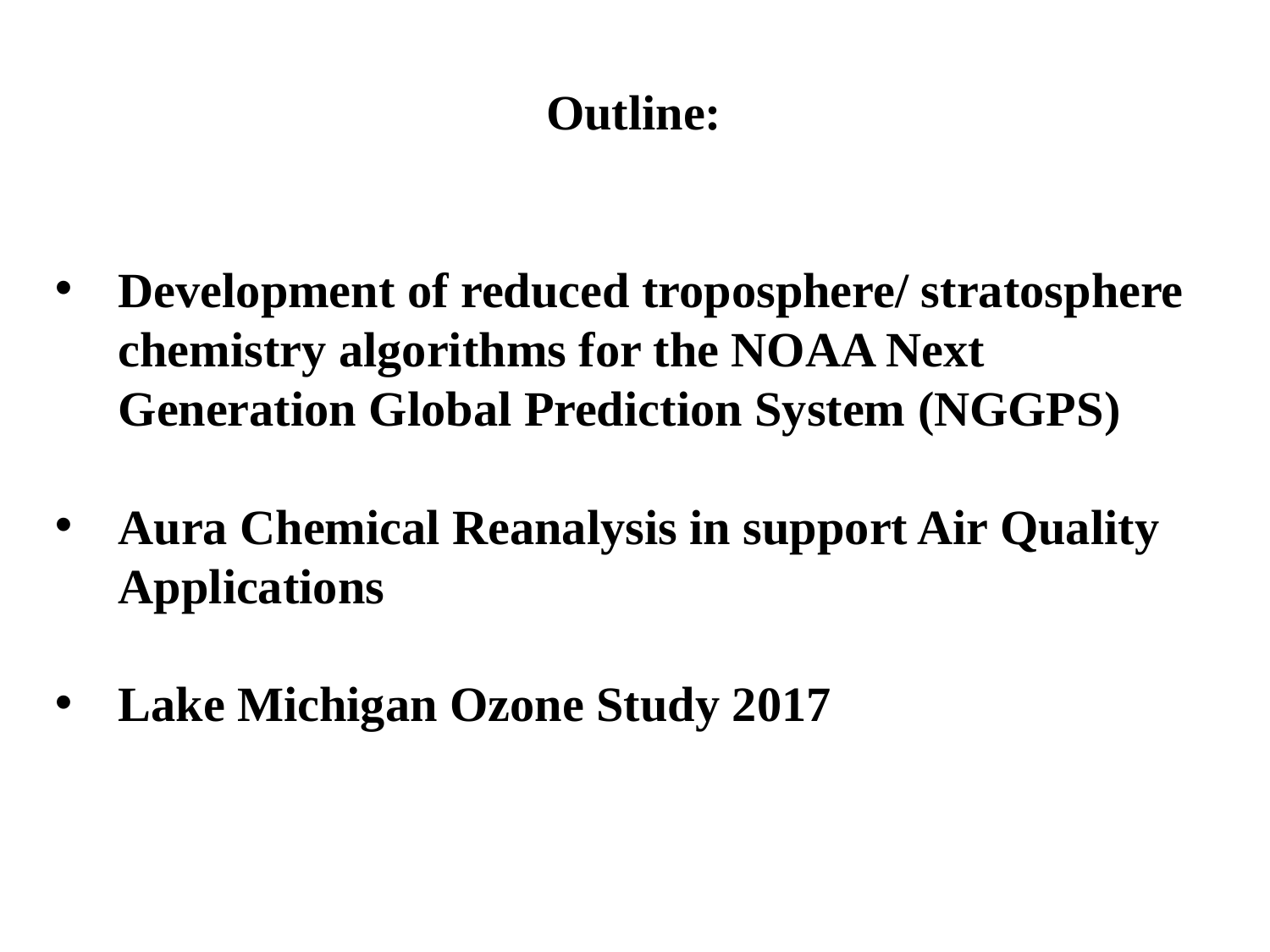

Outline:

Development of reduced troposphere/ stratosphere chemistry algorithms for the NOAA Next Generation Global Prediction System (NGGPS)

Aura Chemical Reanalysis in support Air Quality Applications

Lake Michigan Ozone Study 2017